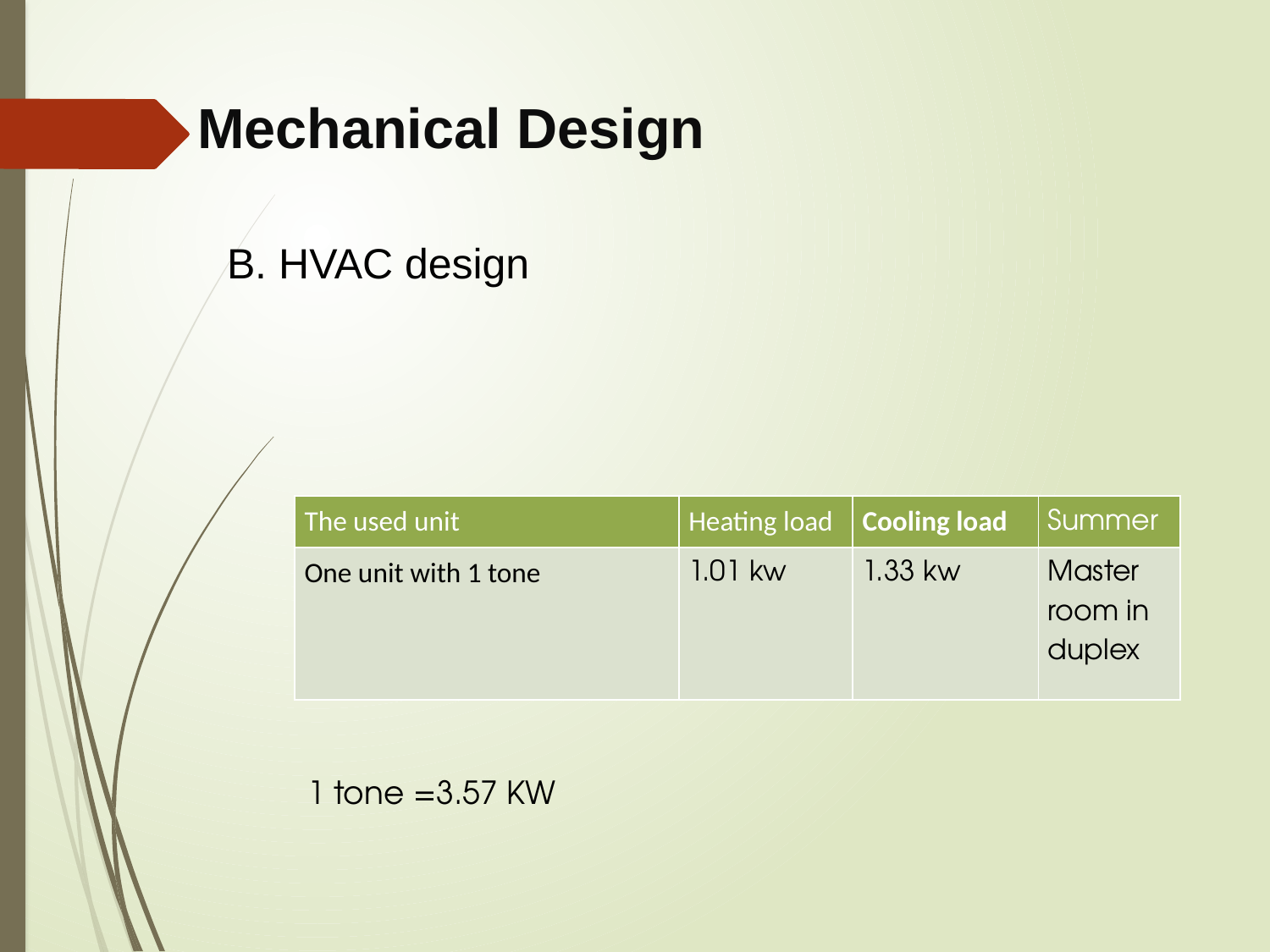

Mechanical Design

       B. HVAC design

| The used unit | Heating load | Cooling load | Summer |
| --- | --- | --- | --- |
| One unit with 1 tone | 1.01 kw | 1.33 kw | Master room in duplex |
1 tone =3.57 KW